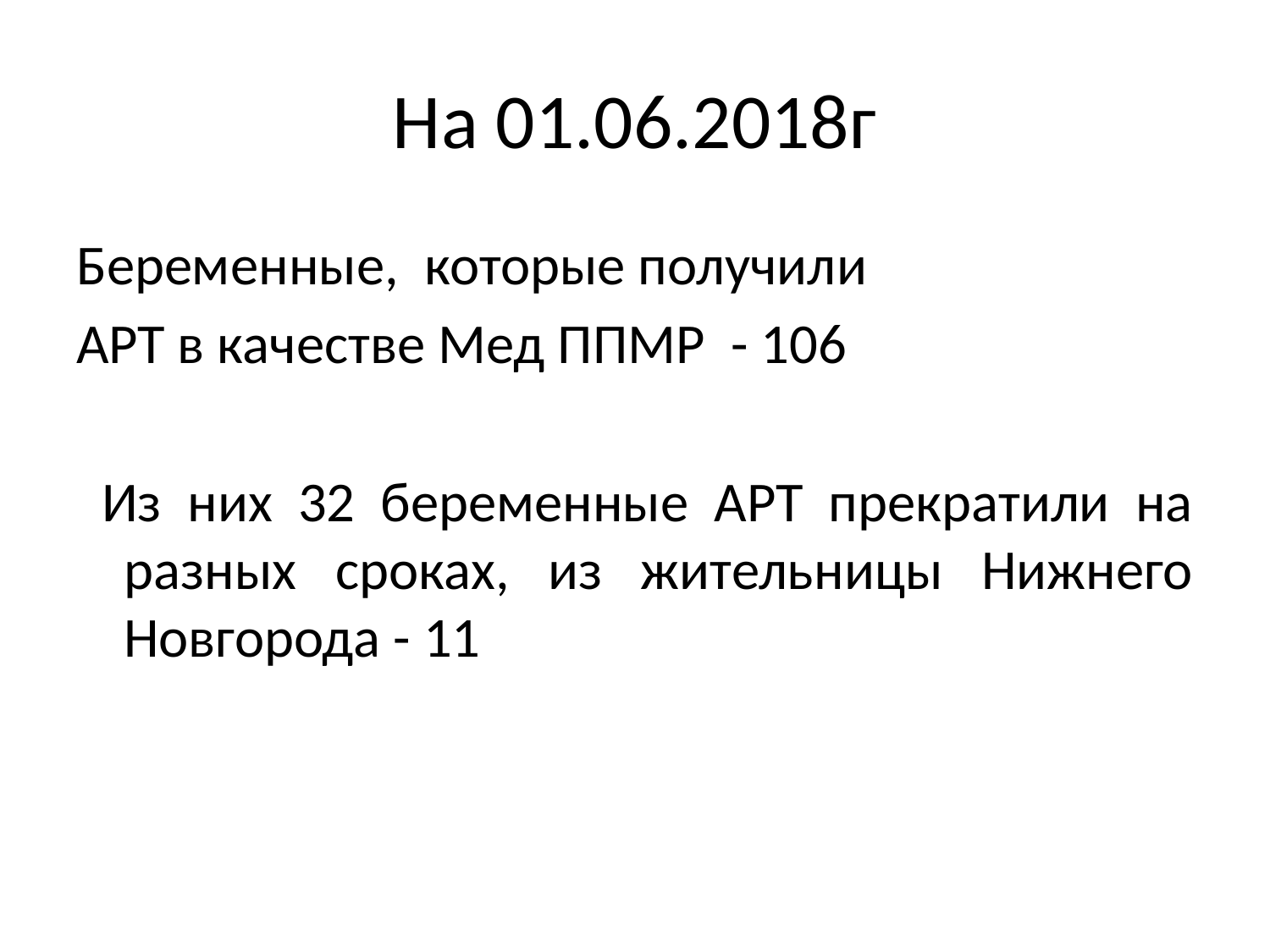

# На 01.06.2018г
Беременные,  которые получили
АРТ в качестве Мед ППМР  - 106

 Из них 32 беременные АРТ прекратили на разных сроках, из жительницы Нижнего Новгорода - 11